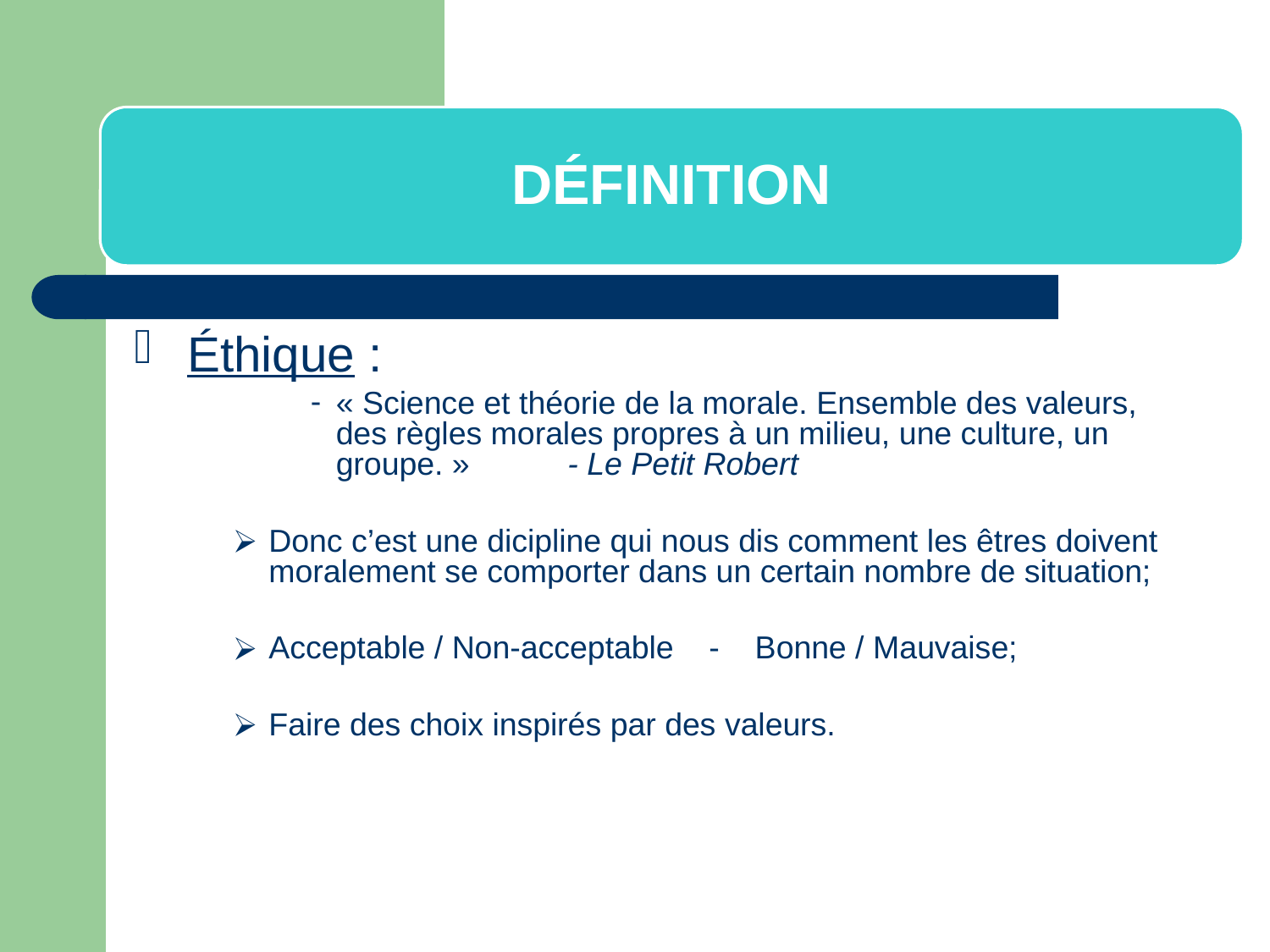

DÉFINITION
Éthique :
« Science et théorie de la morale. Ensemble des valeurs, des règles morales propres à un milieu, une culture, un groupe. »           - Le Petit Robert

Donc c’est une dicipline qui nous dis comment les êtres doivent moralement se comporter dans un certain nombre de situation;

Acceptable / Non-acceptable    -    Bonne / Mauvaise;

Faire des choix inspirés par des valeurs.